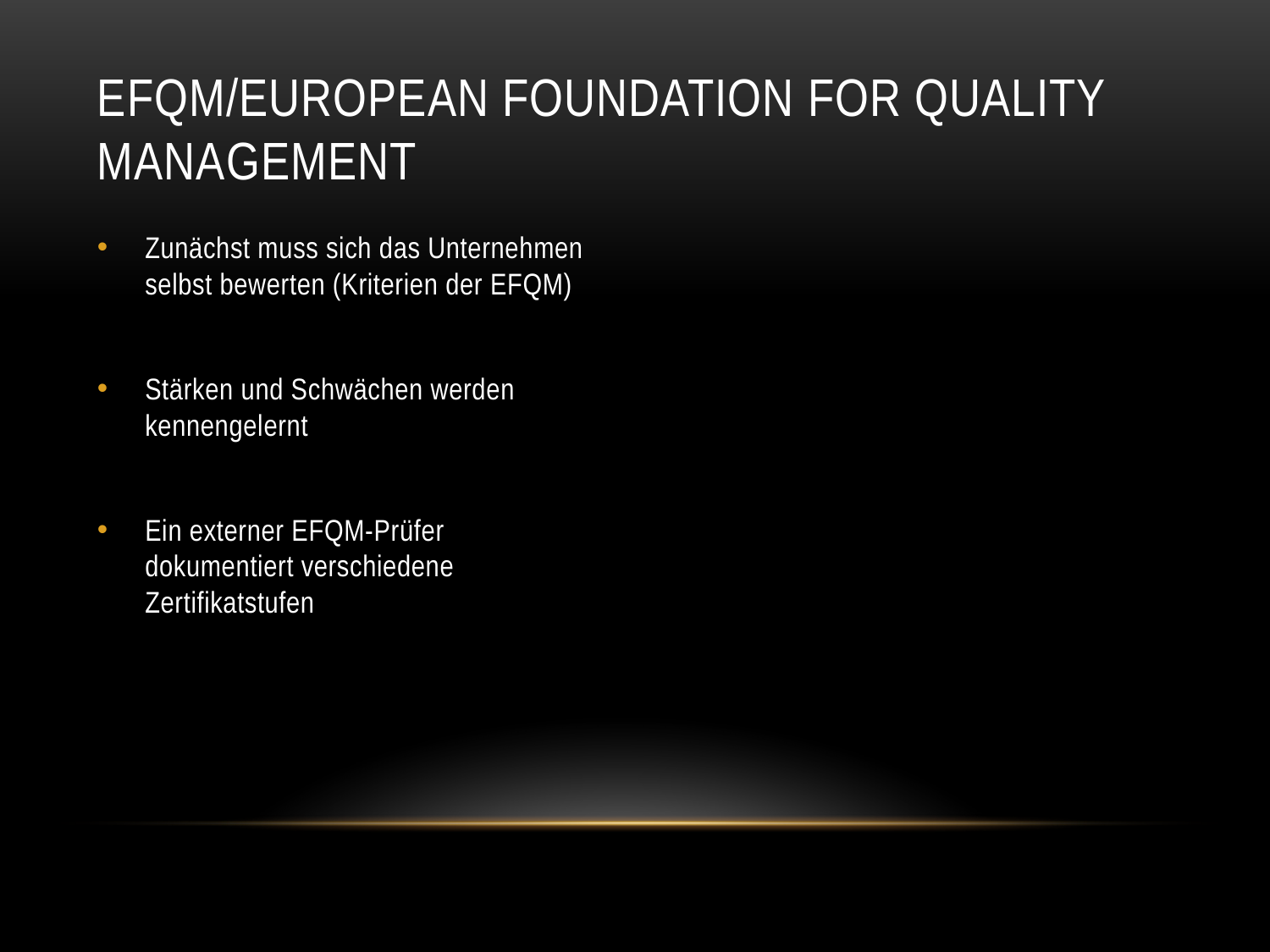

# EFQM/European Foundation for Quality Management
Zunächst muss sich das Unternehmen selbst bewerten (Kriterien der EFQM)

Stärken und Schwächen werden kennengelernt

Ein externer EFQM-Prüfer dokumentiert verschiedene Zertifikatstufen